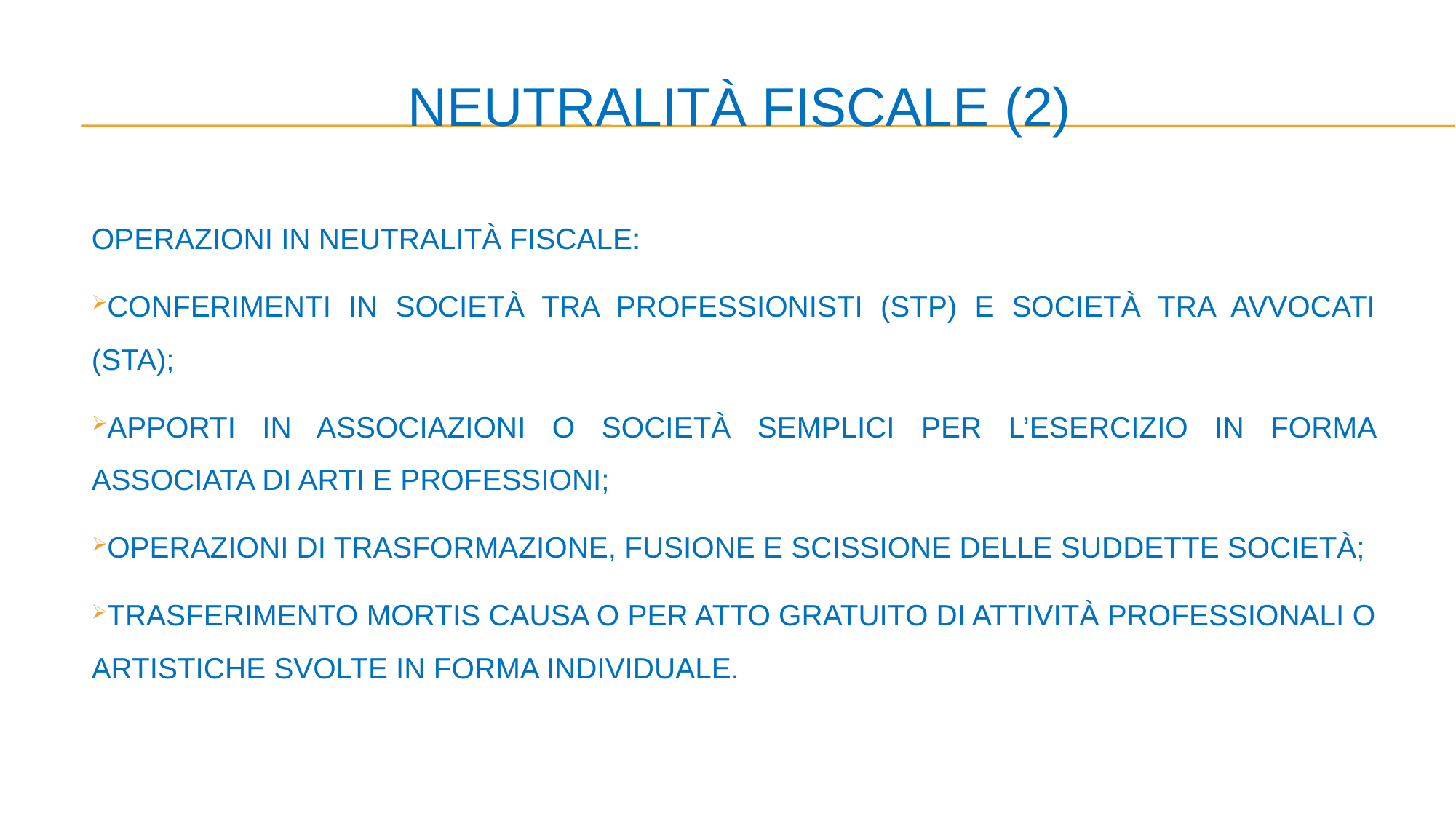

# NEUTRALITà FISCALE (2)
OPERAZIONI IN NEUTRALITÀ FISCALE:
CONFERIMENTI IN SOCIETÀ TRA PROFESSIONISTI (STP) E SOCIETÀ TRA AVVOCATI (STA);
APPORTI IN ASSOCIAZIONI O SOCIETÀ SEMPLICI PER L’ESERCIZIO IN FORMA ASSOCIATA DI ARTI E PROFESSIONI;
OPERAZIONI DI TRASFORMAZIONE, FUSIONE E SCISSIONE DELLE SUDDETTE SOCIETÀ;
TRASFERIMENTO MORTIS CAUSA O PER ATTO GRATUITO DI ATTIVITÀ PROFESSIONALI O ARTISTICHE SVOLTE IN FORMA INDIVIDUALE.